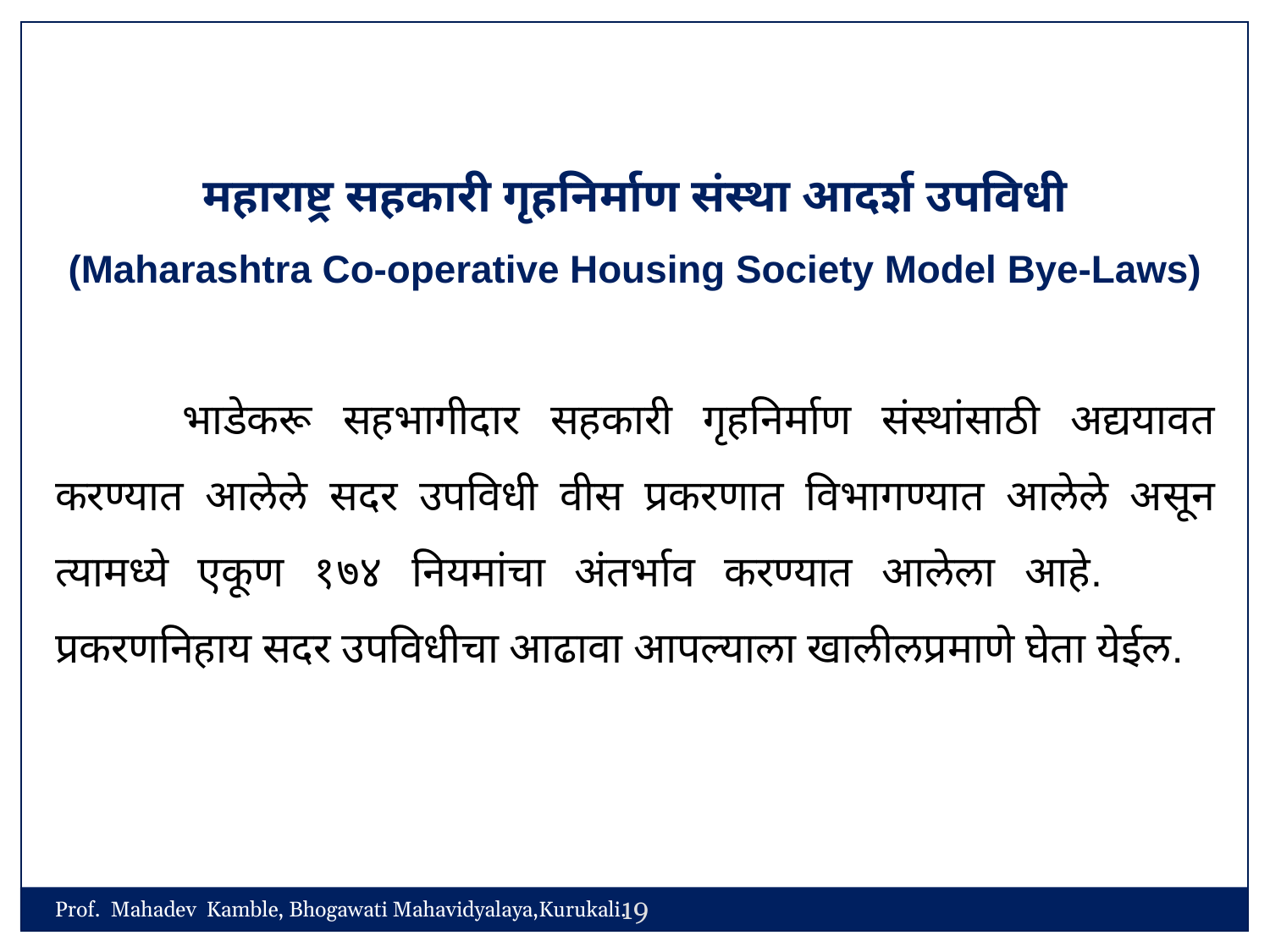

महाराष्ट्र सहकारी गृहनिर्माण संस्था आदर्श उपविधी
 (Maharashtra Co-operative Housing Society Model Bye-Laws)

	भाडेकरू सहभागीदार सहकारी गृहनिर्माण संस्थांसाठी अद्ययावत करण्यात आलेले सदर उपविधी वीस प्रकरणात विभागण्यात आलेले असून त्यामध्ये एकूण १७४ नियमांचा अंतर्भाव करण्यात आलेला आहे. 	प्रकरणनिहाय सदर उपविधीचा आढावा आपल्याला खालीलप्रमाणे घेता येईल.
19
Prof.  Mahadev  Kamble, Bhogawati Mahavidyalaya,Kurukali.